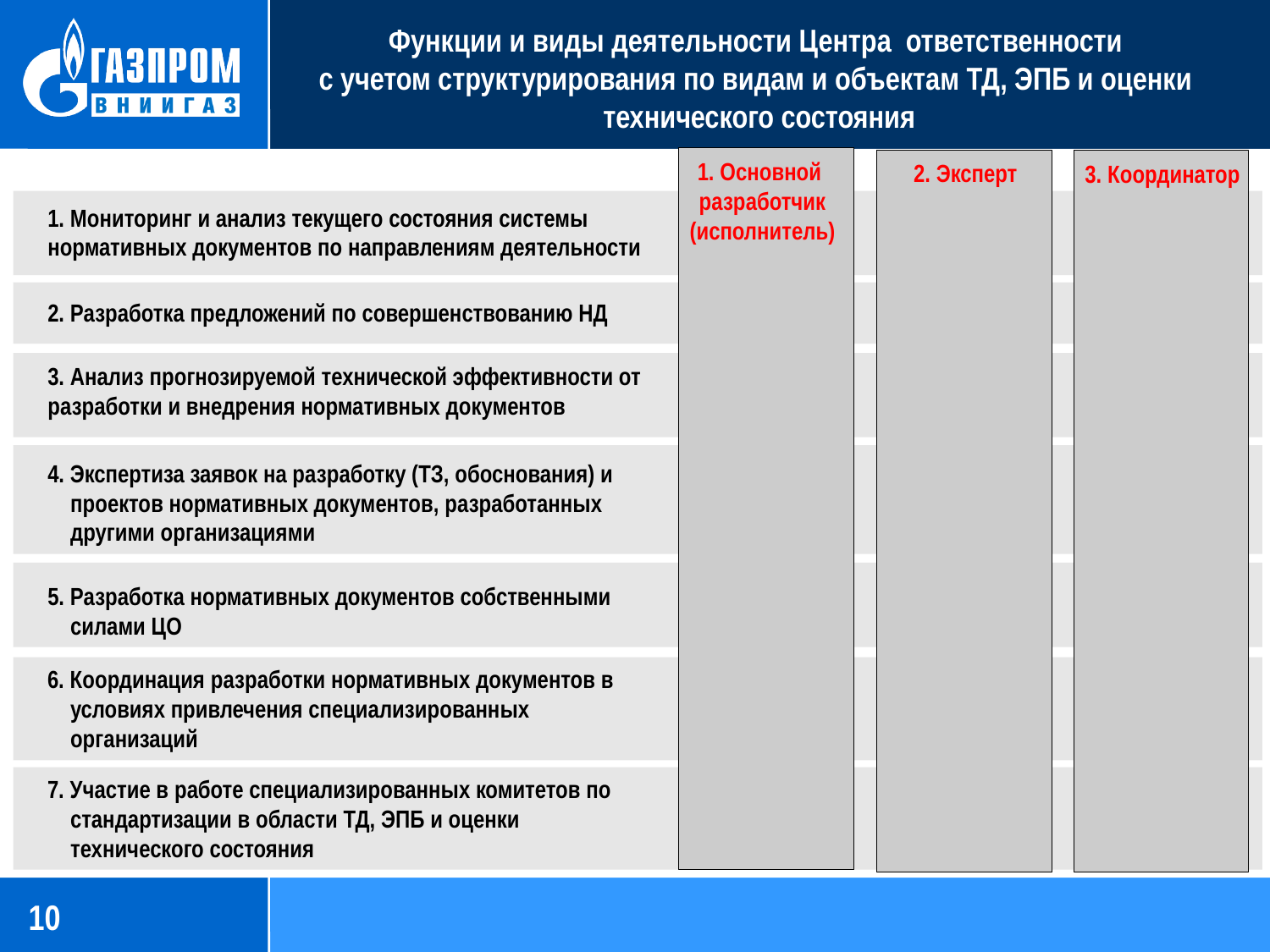

Функции и виды деятельности Центра  ответственности
с учетом структурирования по видам и объектам ТД, ЭПБ и оценки
технического состояния

1. Основной
разработчик
(исполнитель)
2. Эксперт
3. Координатор

1. Мониторинг и анализ текущего состояния системы нормативных документов по направлениям деятельности

2. Разработка предложений по совершенствованию НД

3. Анализ прогнозируемой технической эффективности от разработки и внедрения нормативных документов

4. Экспертиза заявок на разработку (ТЗ, обоснования) и
    проектов нормативных документов, разработанных
    другими организациями

5. Разработка нормативных документов собственными
    силами ЦО

6. Координация разработки нормативных документов в
    условиях привлечения специализированных
    организаций

7. Участие в работе специализированных комитетов по
    стандартизации в области ТД, ЭПБ и оценки
    технического состояния
10